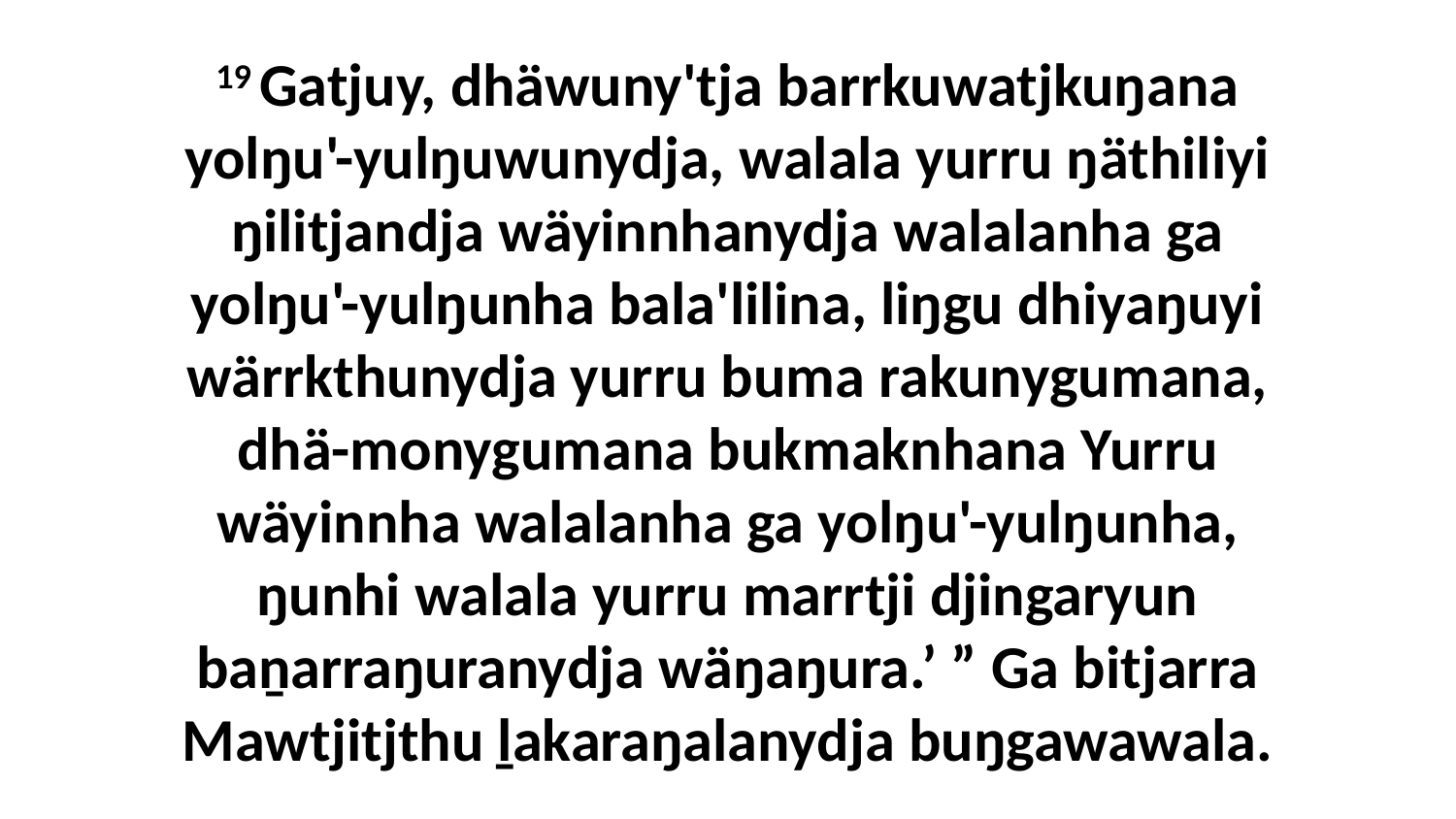

19 Gatjuy, dhäwuny'tja barrkuwatjkuŋana yolŋu'-yulŋuwunydja, walala yurru ŋäthiliyi ŋilitjandja wäyinnhanydja walalanha ga yolŋu'-yulŋunha bala'lilina, liŋgu dhiyaŋuyi wärrkthunydja yurru buma rakunygumana, dhä-monygumana bukmaknhana Yurru wäyinnha walalanha ga yolŋu'-yulŋunha, ŋunhi walala yurru marrtji djingaryun baṉarraŋuranydja wäŋaŋura.’ ” Ga bitjarra Mawtjitjthu ḻakaraŋalanydja buŋgawawala.